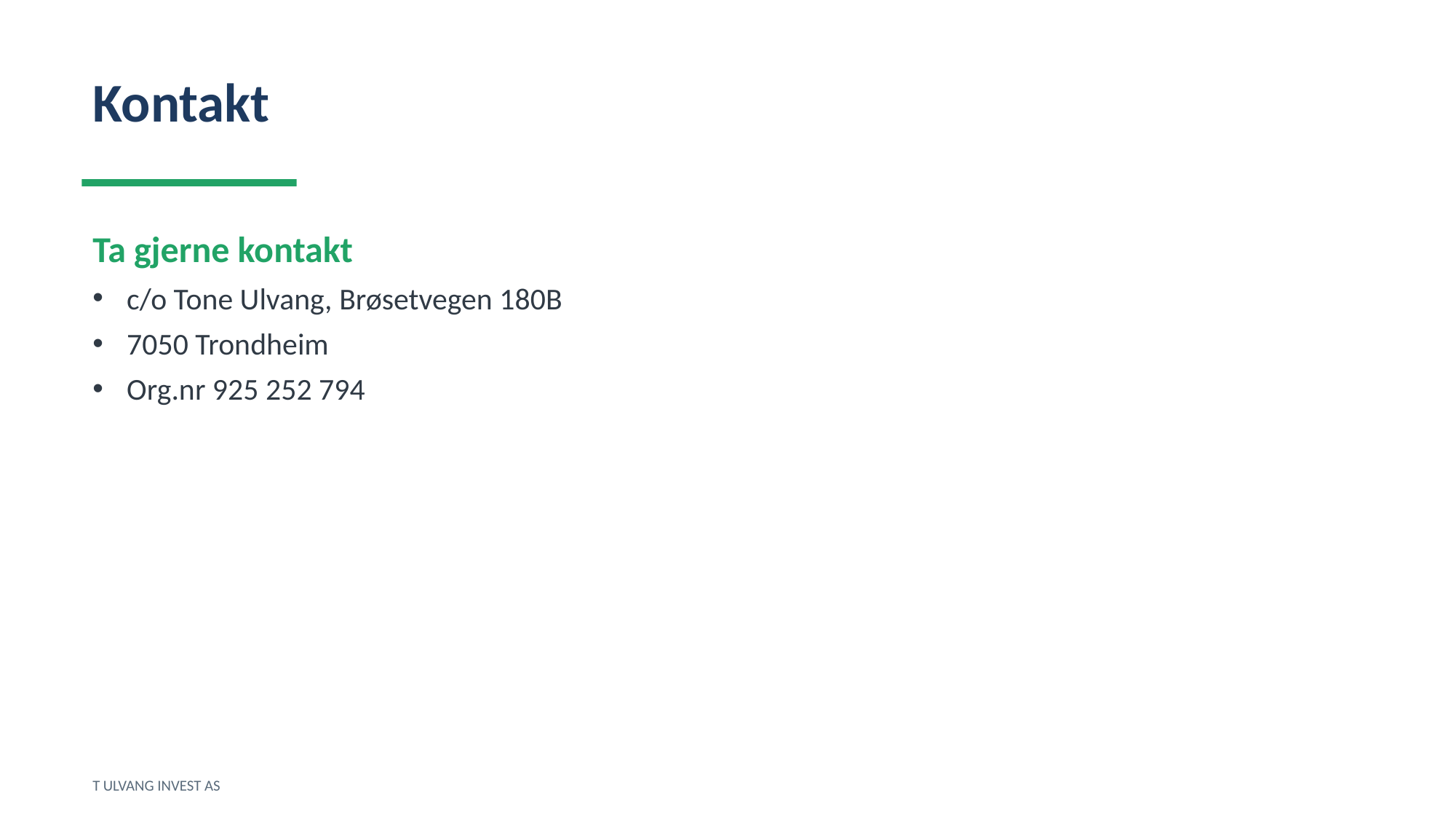

Kontakt

Ta gjerne kontakt
c/o Tone Ulvang, Brøsetvegen 180B
7050 Trondheim
Org.nr 925 252 794
T ULVANG INVEST AS